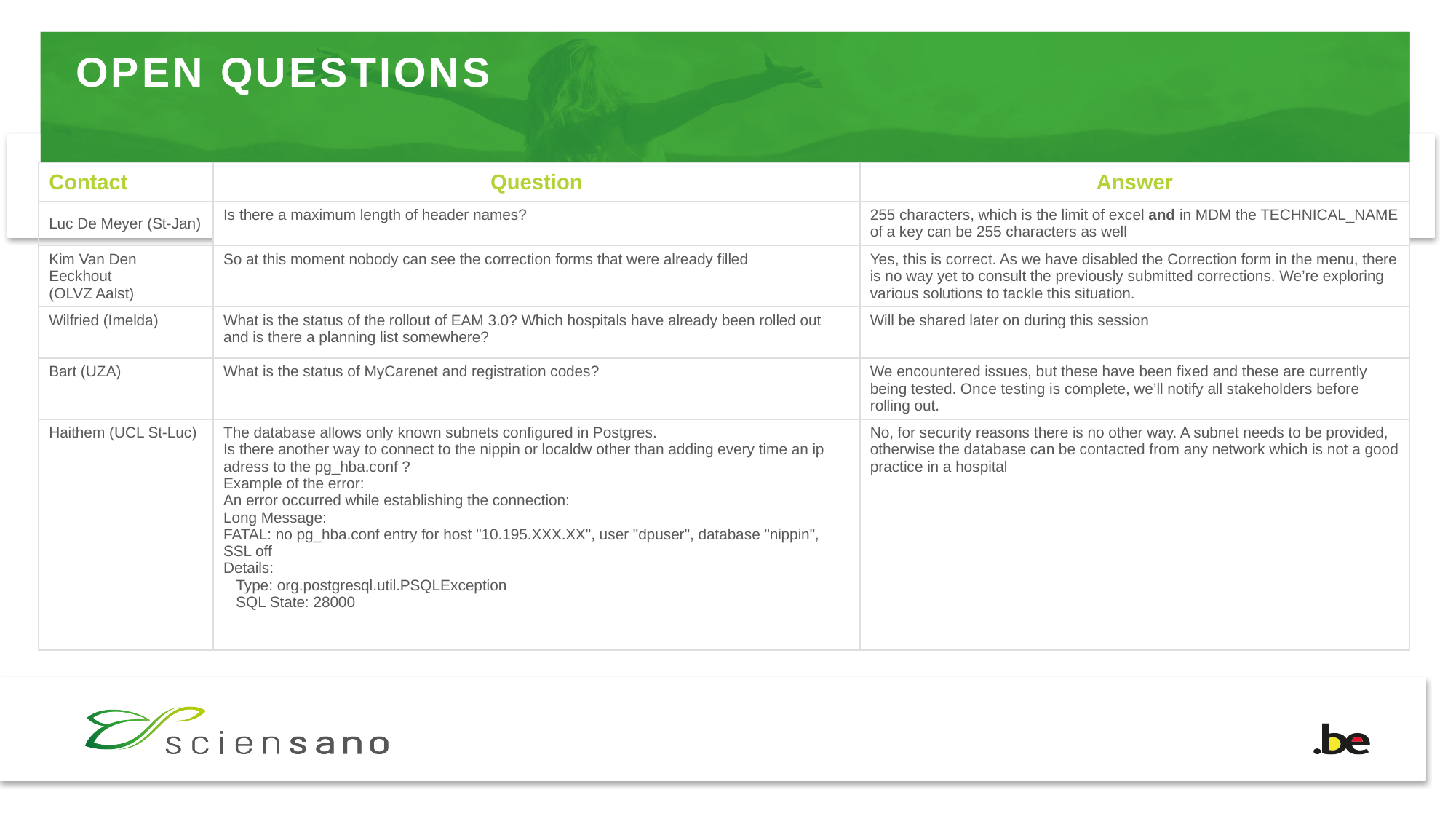

# OPEN QUESTIONS
| Contact | Question | Answer |
| --- | --- | --- |
| Luc De Meyer (St-Jan) | Is there a maximum length of header names? | 255 characters, which is the limit of excel and in MDM the TECHNICAL\_NAME of a key can be 255 characters as well |
| Kim Van Den Eeckhout (OLVZ Aalst) | So at this moment nobody can see the correction forms that were already filled | Yes, this is correct. As we have disabled the Correction form in the menu, there is no way yet to consult the previously submitted corrections. We’re exploring various solutions to tackle this situation. |
| Wilfried (Imelda) | What is the status of the rollout of EAM 3.0? Which hospitals have already been rolled out and is there a planning list somewhere? | Will be shared later on during this session |
| Bart (UZA) | What is the status of MyCarenet and registration codes? | We encountered issues, but these have been fixed and these are currently being tested. Once testing is complete, we’ll notify all stakeholders before rolling out. |
| Haithem (UCL St-Luc) | The database allows only known subnets configured in Postgres. Is there another way to connect to the nippin or localdw other than adding every time an ip adress to the pg\_hba.conf ? Example of the error: An error occurred while establishing the connection: Long Message: FATAL: no pg\_hba.conf entry for host "10.195.XXX.XX", user "dpuser", database "nippin", SSL off Details: Type: org.postgresql.util.PSQLException SQL State: 28000 | No, for security reasons there is no other way. A subnet needs to be provided, otherwise the database can be contacted from any network which is not a good practice in a hospital |